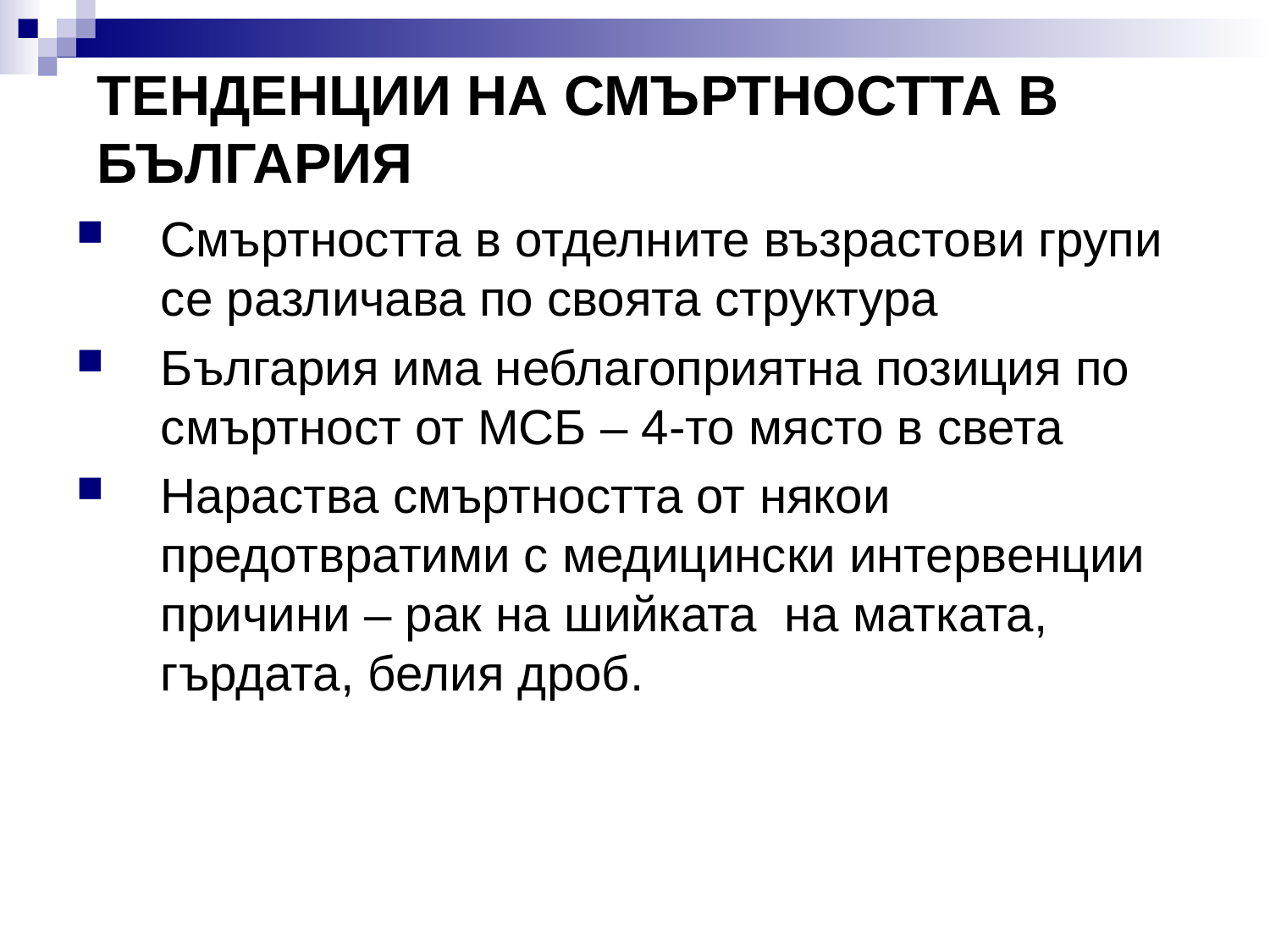

# ТЕНДЕНЦИИ НА СМЪРТНОСТТА В БЪЛГАРИЯ
Смъртността в отделните възрастови групи се различава по своята структура
България има неблагоприятна позиция по смъртност от МСБ – 4-то място в света
Нараства смъртността от някои предотвратими с медицински интервенции причини – рак на шийката  на матката, гърдата, белия дроб.